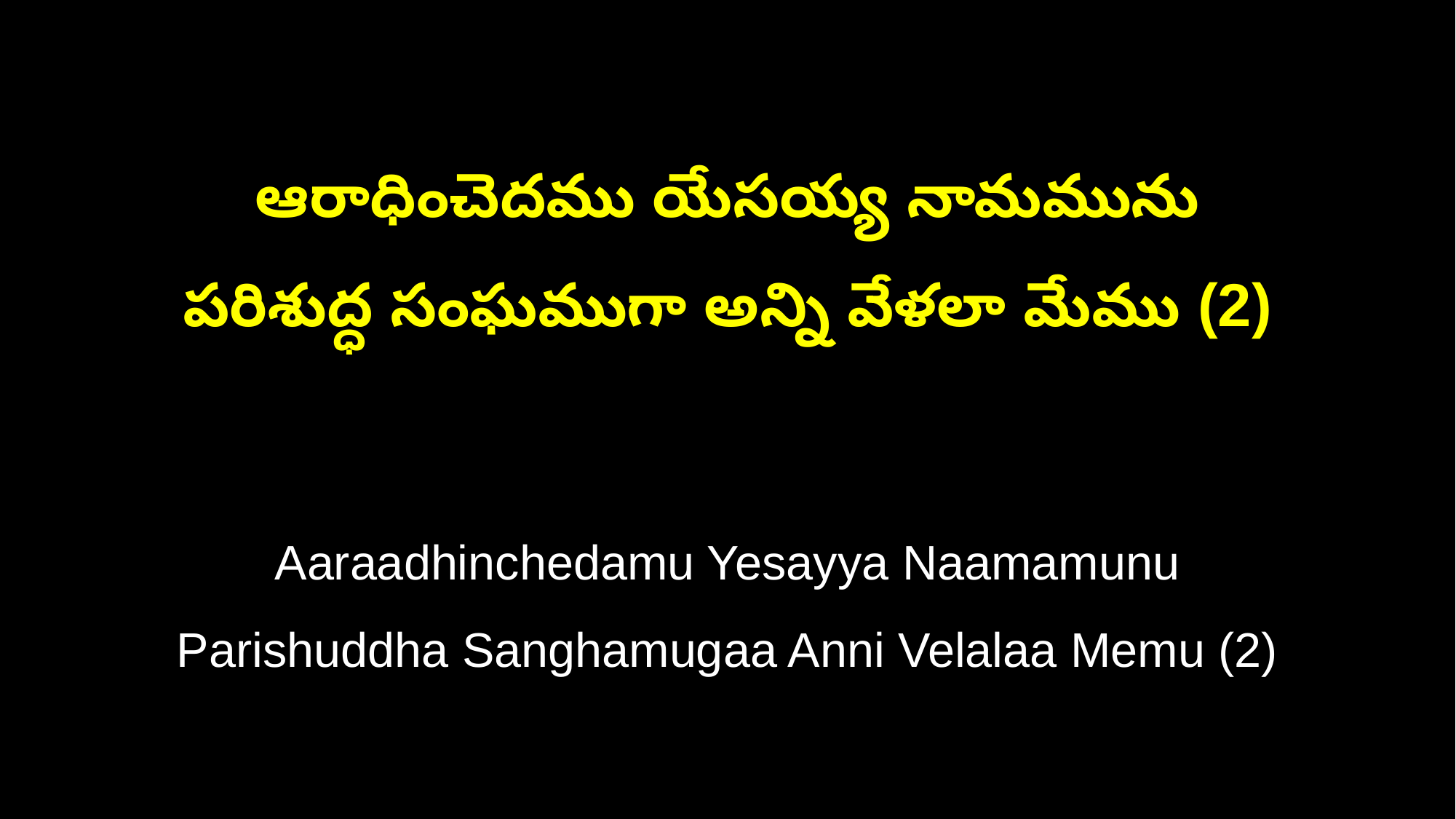

ఆరాధించెదము యేసయ్య నామమును
పరిశుద్ధ సంఘముగా అన్ని వేళలా మేము (2)
Aaraadhinchedamu Yesayya Naamamunu
Parishuddha Sanghamugaa Anni Velalaa Memu (2)